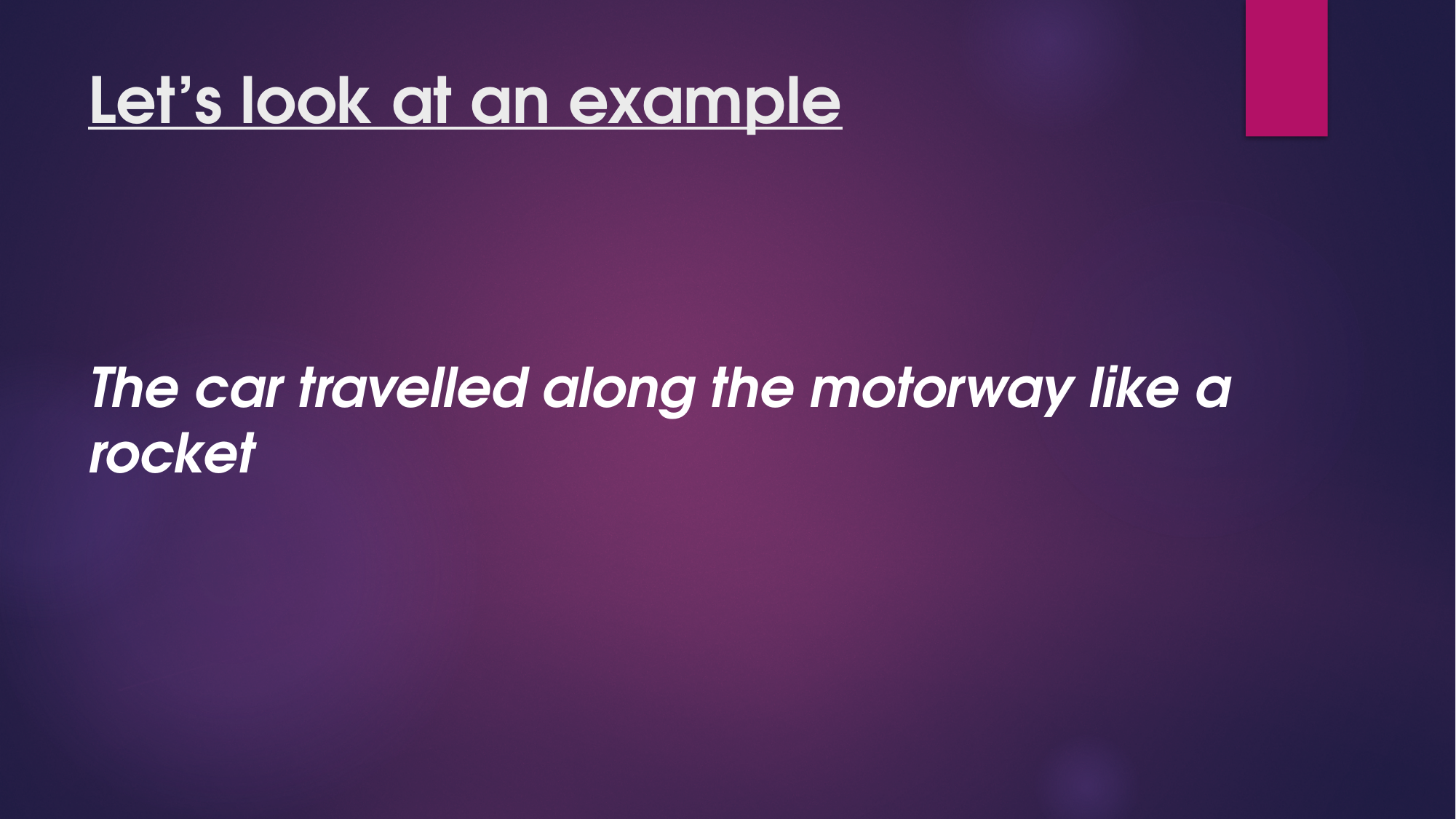

# Let’s look at an example

The car travelled along the motorway like a rocket